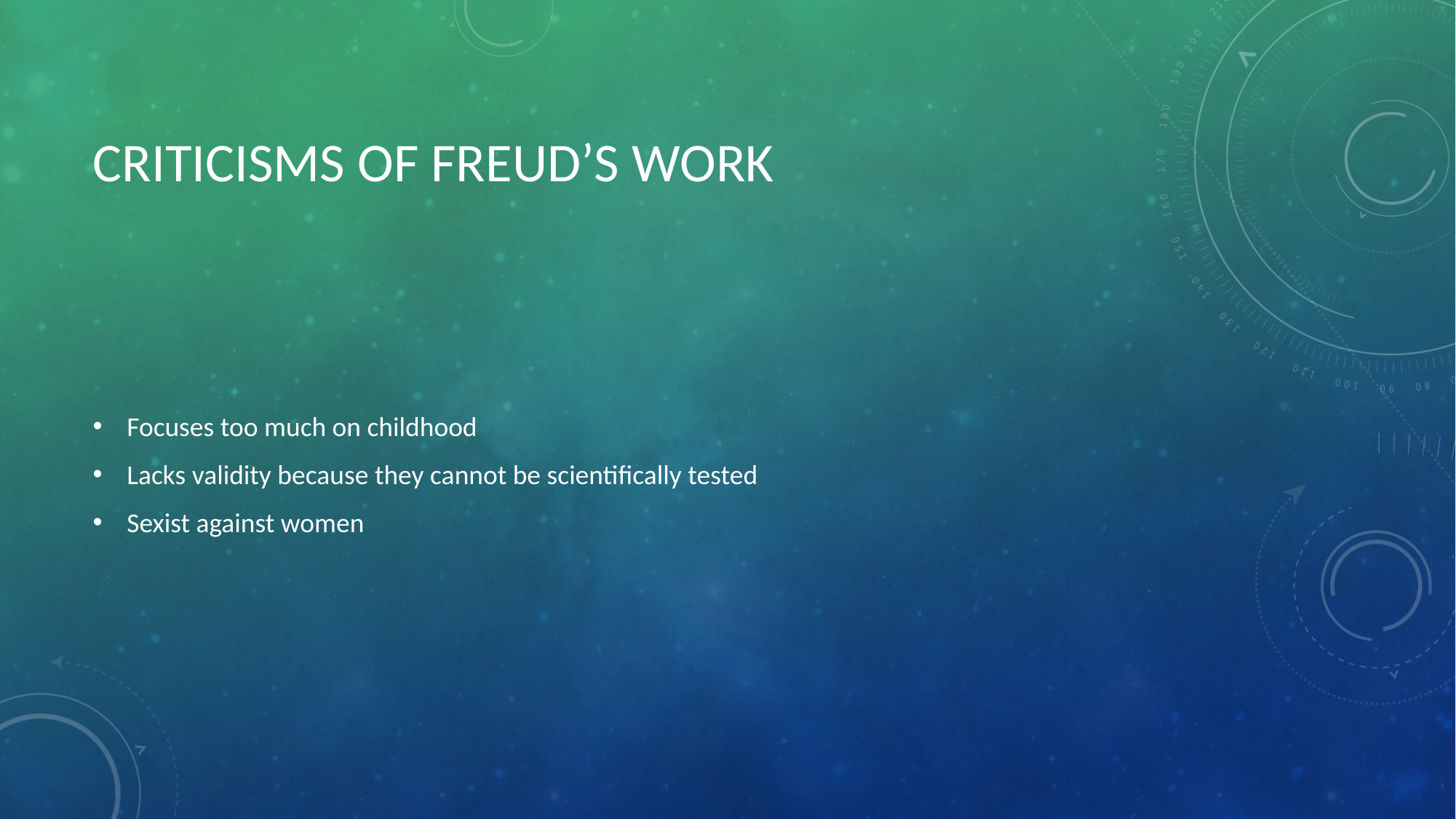

# Criticisms of Freud’s work
Focuses too much on childhood
Lacks validity because they cannot be scientifically tested
Sexist against women